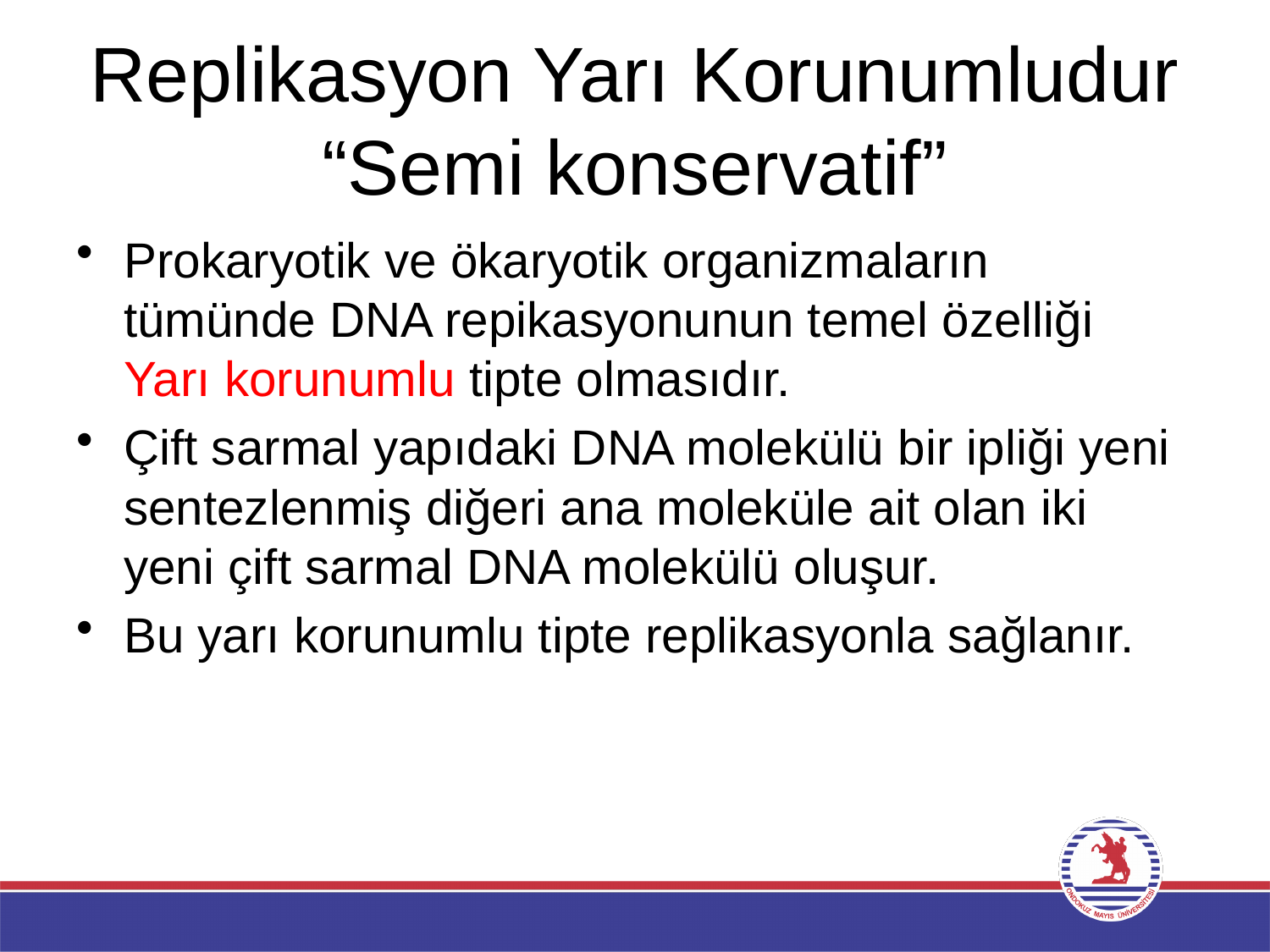

# Replikasyon Yarı Korunumludur “Semi konservatif”
Prokaryotik ve ökaryotik organizmaların tümünde DNA repikasyonunun temel özelliği Yarı korunumlu tipte olmasıdır.
Çift sarmal yapıdaki DNA molekülü bir ipliği yeni sentezlenmiş diğeri ana moleküle ait olan iki yeni çift sarmal DNA molekülü oluşur.
Bu yarı korunumlu tipte replikasyonla sağlanır.